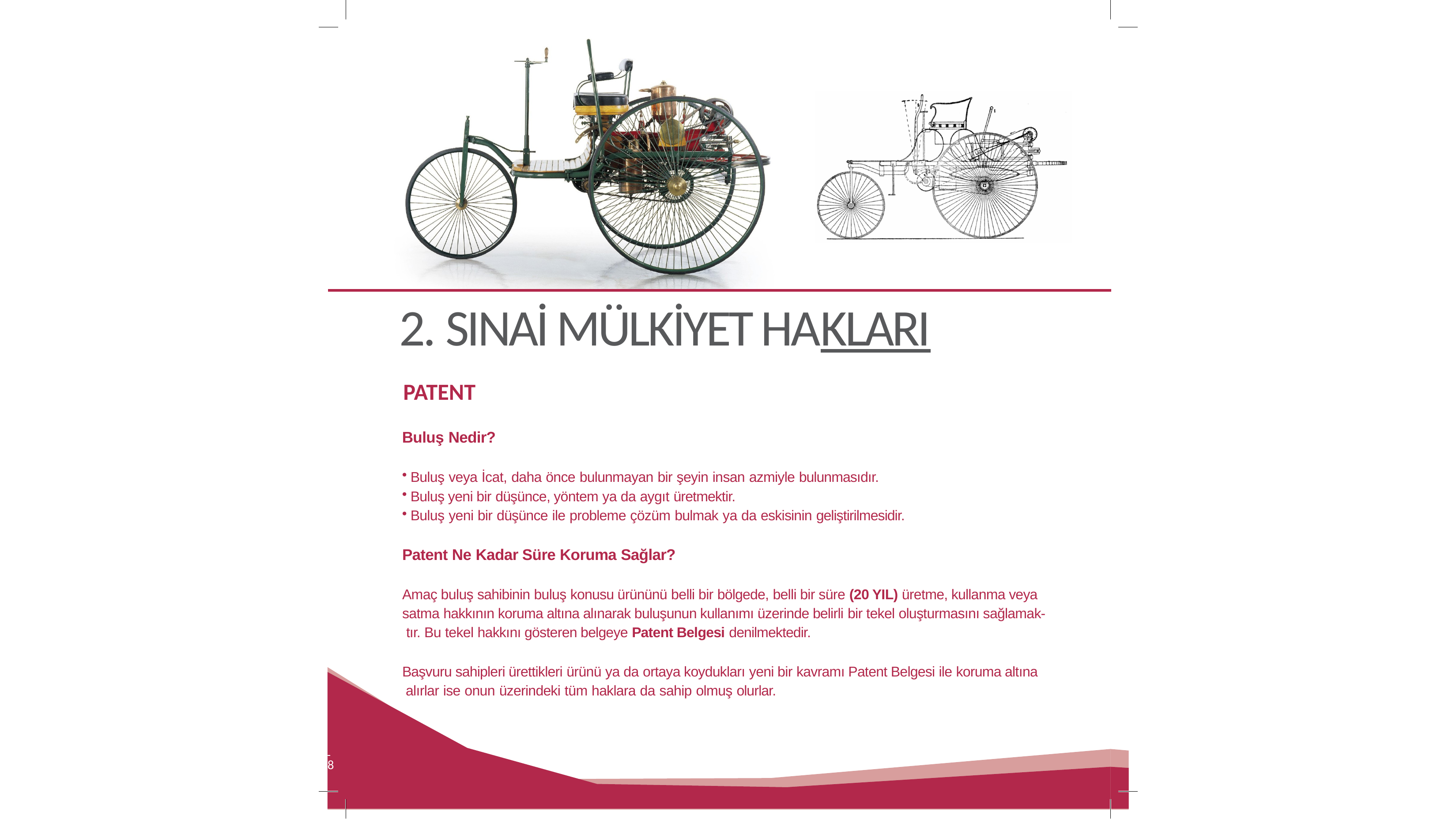

# 2. SINAİ MÜLKİYET HAKLARI
PATENT
Buluş Nedir?

Buluş veya İcat, daha önce bulunmayan bir şeyin insan azmiyle bulunmasıdır.
Buluş yeni bir düşünce, yöntem ya da aygıt üretmektir.
Buluş yeni bir düşünce ile probleme çözüm bulmak ya da eskisinin geliştirilmesidir.

Patent Ne Kadar Süre Koruma Sağlar?

Amaç buluş sahibinin buluş konusu ürününü belli bir bölgede, belli bir süre (20 YIL) üretme, kullanma veya  satma hakkının koruma altına alınarak buluşunun kullanımı üzerinde belirli bir tekel oluşturmasını sağlamak-  tır. Bu tekel hakkını gösteren belgeye Patent Belgesi denilmektedir.

Başvuru sahipleri ürettikleri ürünü ya da ortaya koydukları yeni bir kavramı Patent Belgesi ile koruma altına  alırlar ise onun üzerindeki tüm haklara da sahip olmuş olurlar.

 	  8